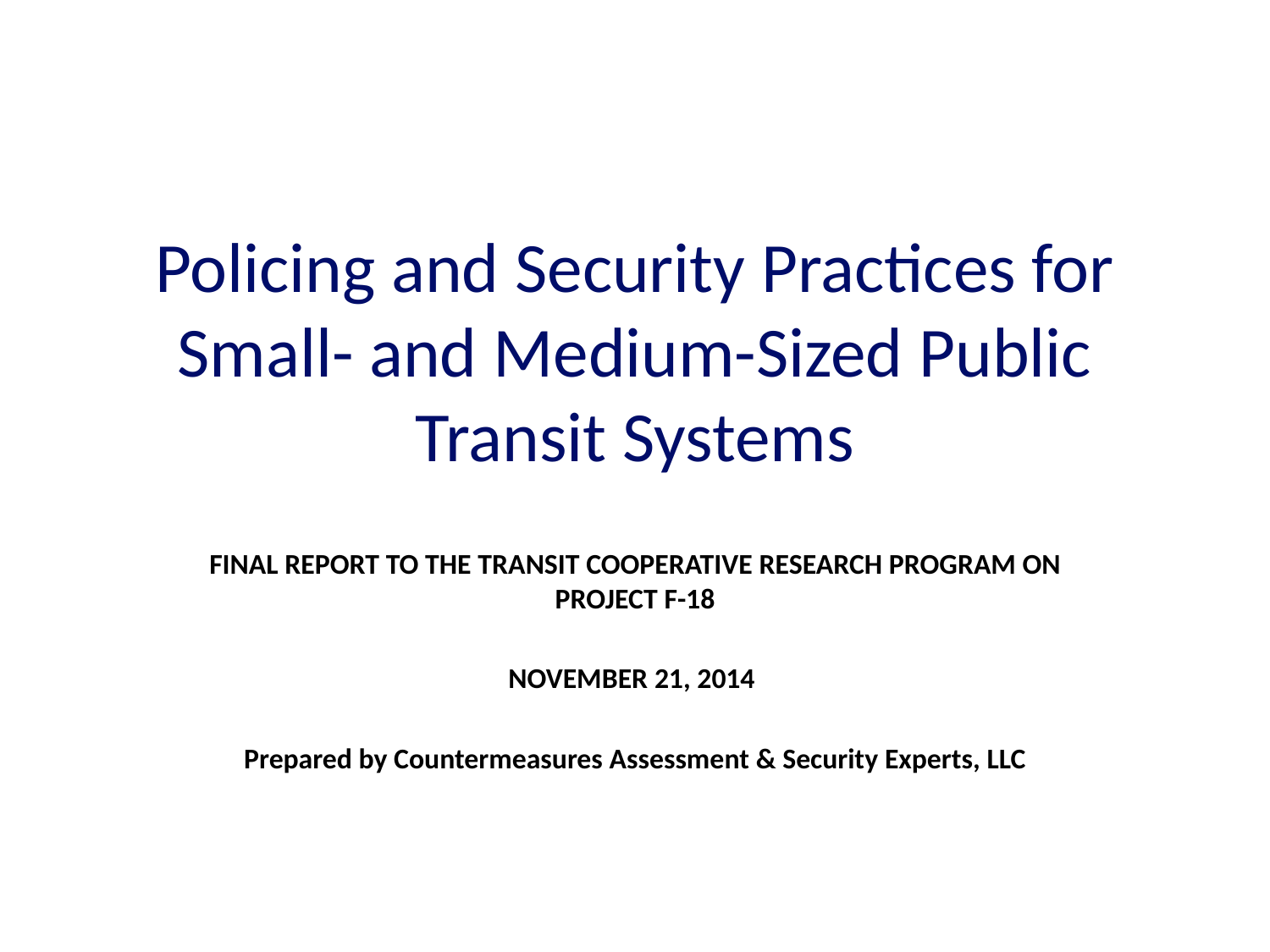

# Policing and Security Practices for Small- and Medium-Sized Public Transit Systems
FINAL REPORT TO THE TRANSIT COOPERATIVE RESEARCH PROGRAM ON PROJECT F-18

NOVEMBER 21, 2014

Prepared by Countermeasures Assessment & Security Experts, LLC